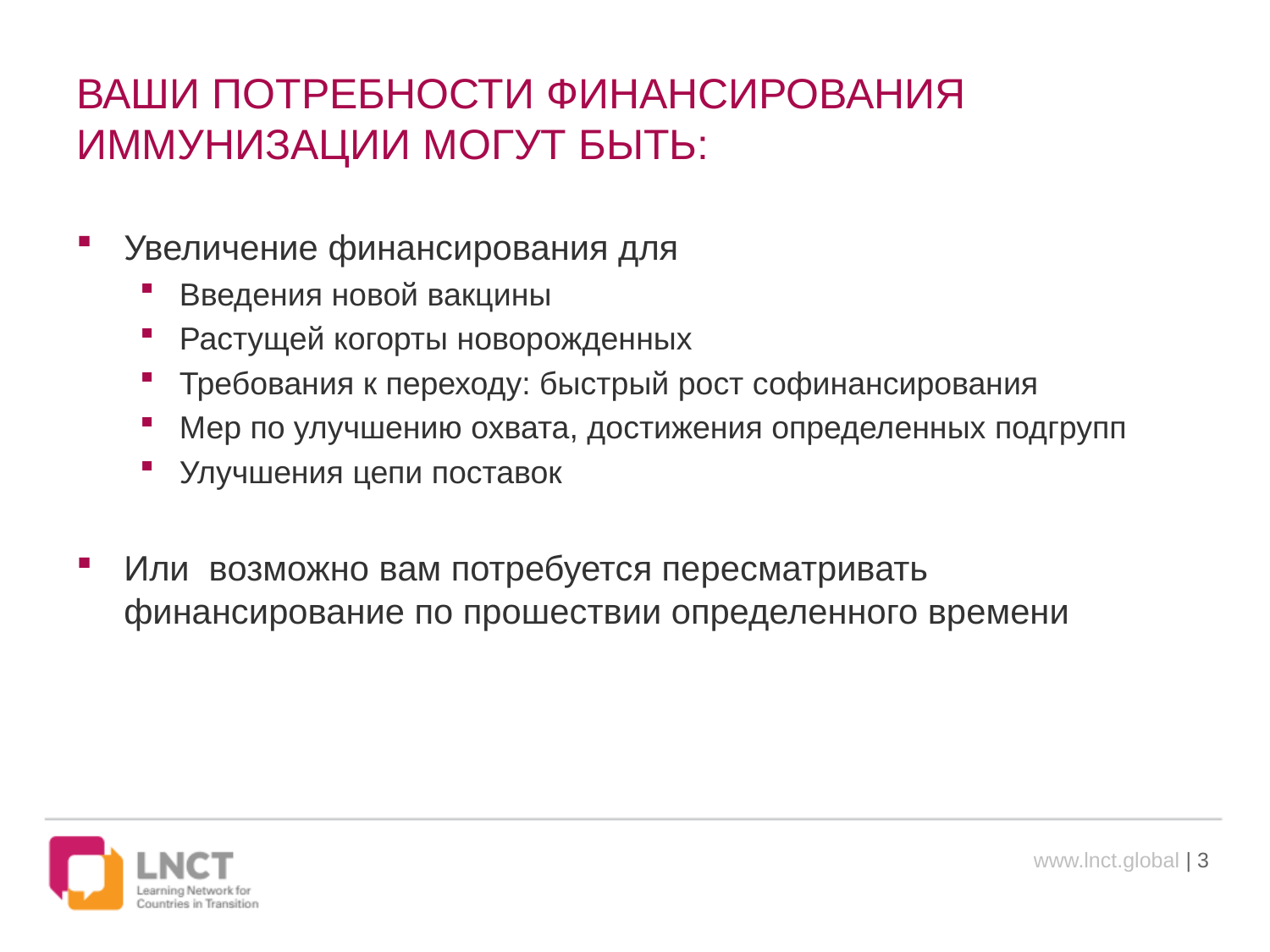

# ВАШИ ПОТРЕБНОСТИ ФИНАНСИРОВАНИЯ ИММУНИЗАЦИИ МОГУТ БЫТЬ:
Увеличение финансирования для
Введения новой вакцины
Растущей когорты новорожденных
Требования к переходу: быстрый рост софинансирования
Мер по улучшению охвата, достижения определенных подгрупп
Улучшения цепи поставок

Или  возможно вам потребуется пересматривать финансирование по прошествии определенного времени

www.lnct.global | 3